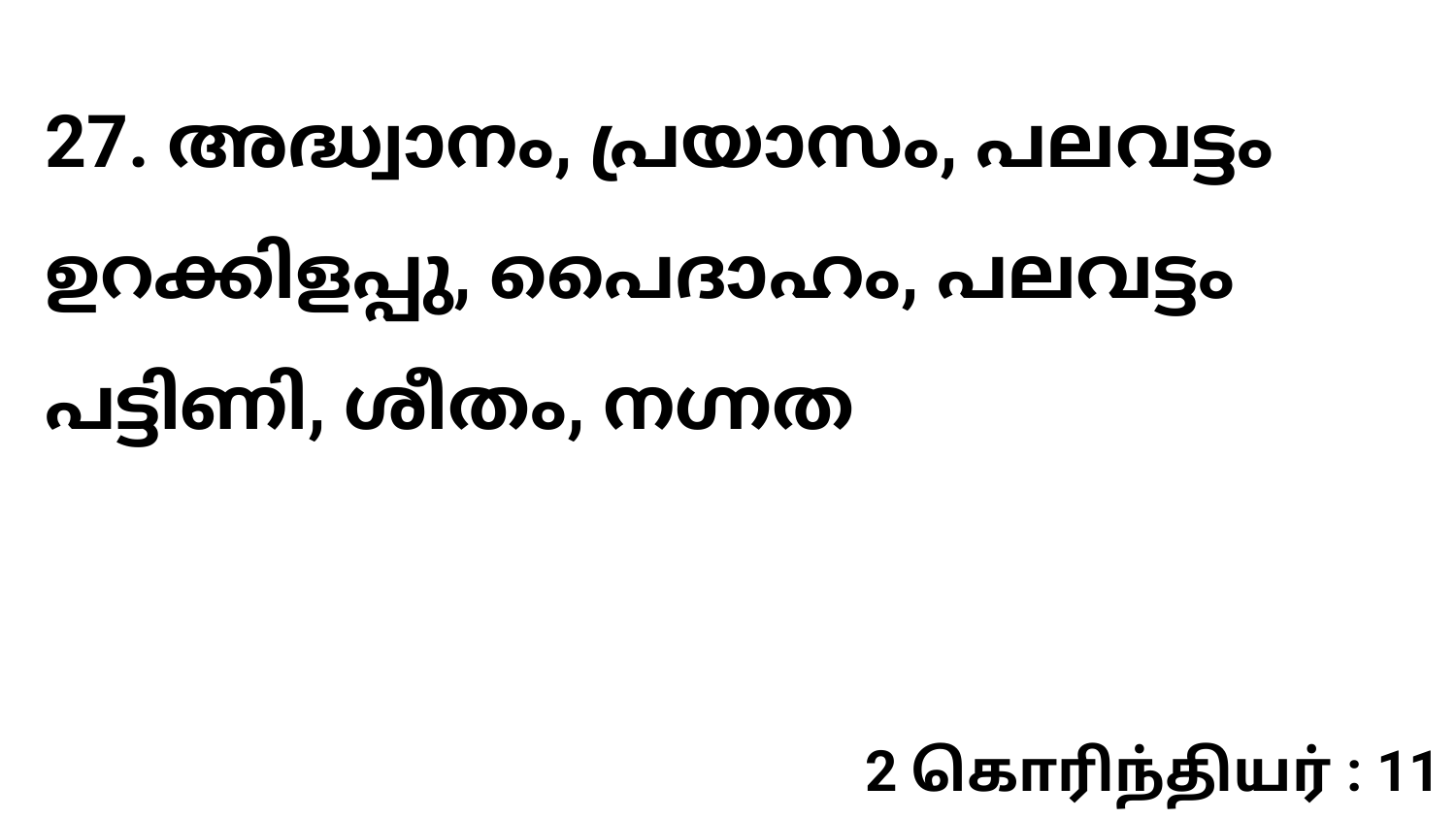

27. അദ്ധ്വാനം, പ്രയാസം, പലവട്ടം ഉറക്കിളപ്പു, പൈദാഹം, പലവട്ടം പട്ടിണി, ശീതം, നഗ്നത
2 கொரிந்தியர் : 11